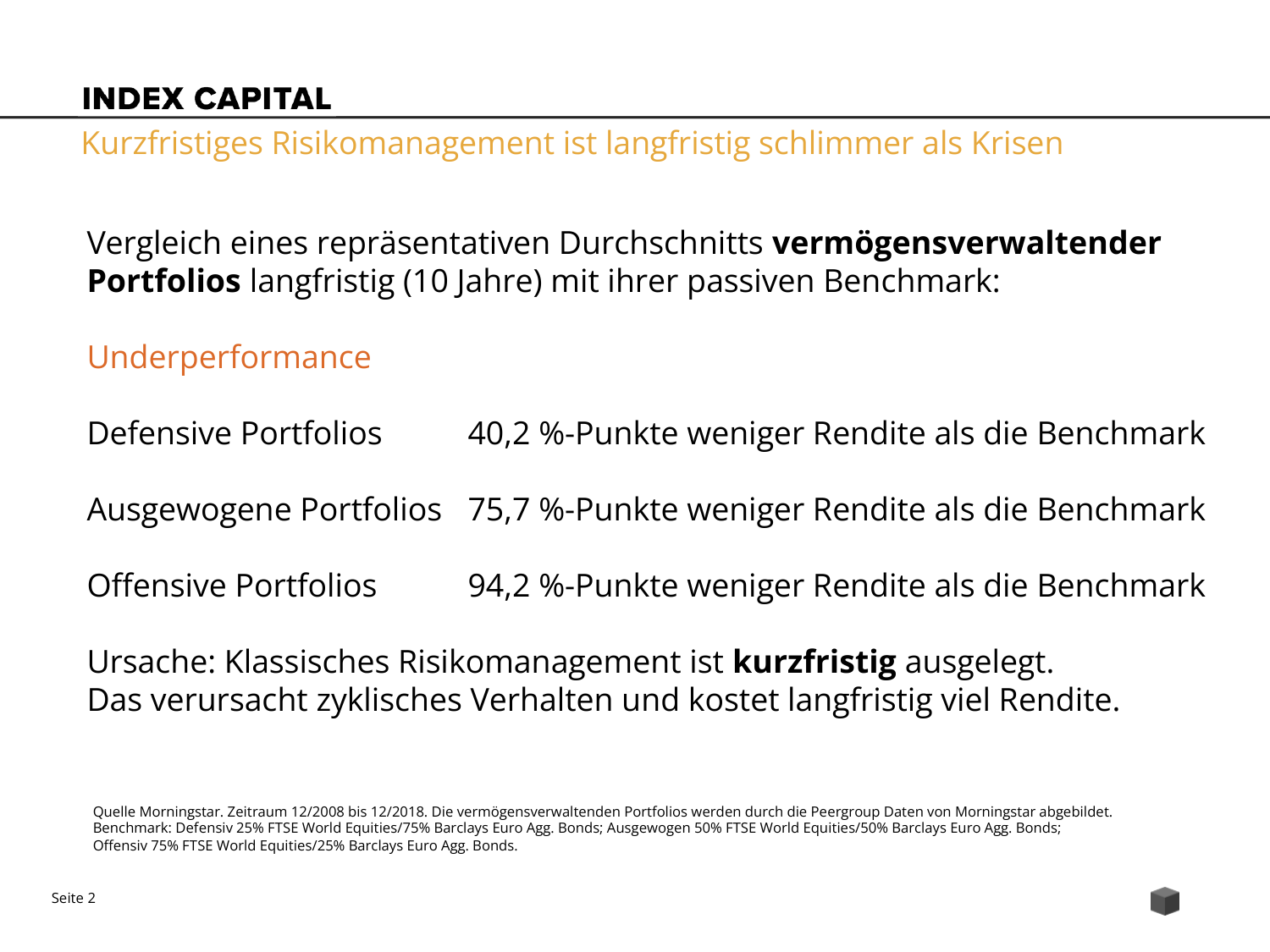

# Kurzfristiges Risikomanagement ist langfristig schlimmer als Krisen
Vergleich eines repräsentativen Durchschnitts vermögensverwaltender Portfolios langfristig (10 Jahre) mit ihrer passiven Benchmark:

Underperformance

Defensive Portfolios	40,2 %-Punkte weniger Rendite als die Benchmark

Ausgewogene Portfolios	75,7 %-Punkte weniger Rendite als die Benchmark

Offensive Portfolios	94,2 %-Punkte weniger Rendite als die Benchmark

Ursache: Klassisches Risikomanagement ist kurzfristig ausgelegt.
Das verursacht zyklisches Verhalten und kostet langfristig viel Rendite.
Quelle Morningstar. Zeitraum 12/2008 bis 12/2018. Die vermögensverwaltenden Portfolios werden durch die Peergroup Daten von Morningstar abgebildet.
Benchmark: Defensiv 25% FTSE World Equities/75% Barclays Euro Agg. Bonds; Ausgewogen 50% FTSE World Equities/50% Barclays Euro Agg. Bonds;
Offensiv 75% FTSE World Equities/25% Barclays Euro Agg. Bonds.